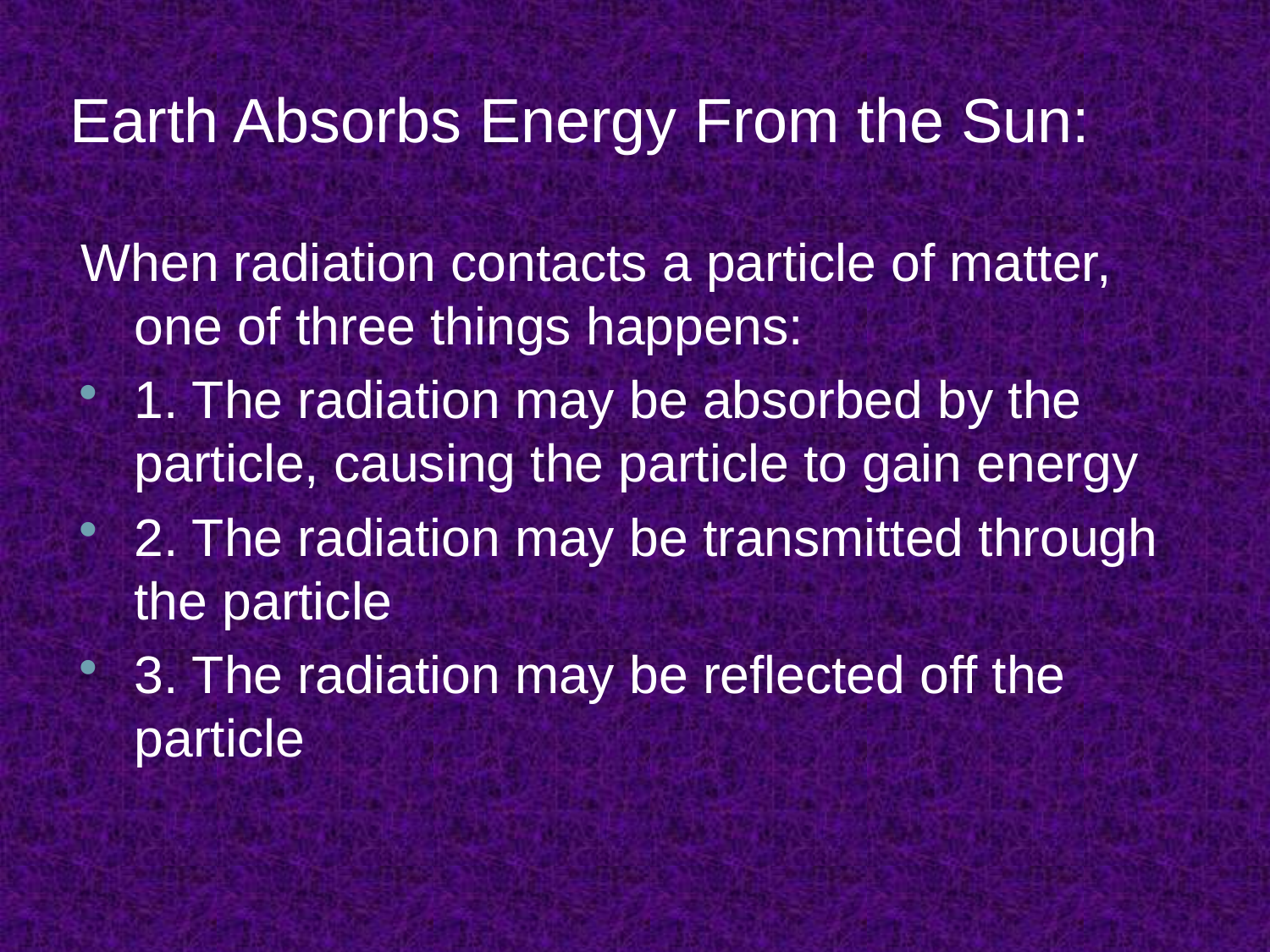

# Earth Absorbs Energy From the Sun:
When radiation contacts a particle of matter, one of three things happens:
1. The radiation may be absorbed by the particle, causing the particle to gain energy
2. The radiation may be transmitted through the particle
3. The radiation may be reflected off the particle